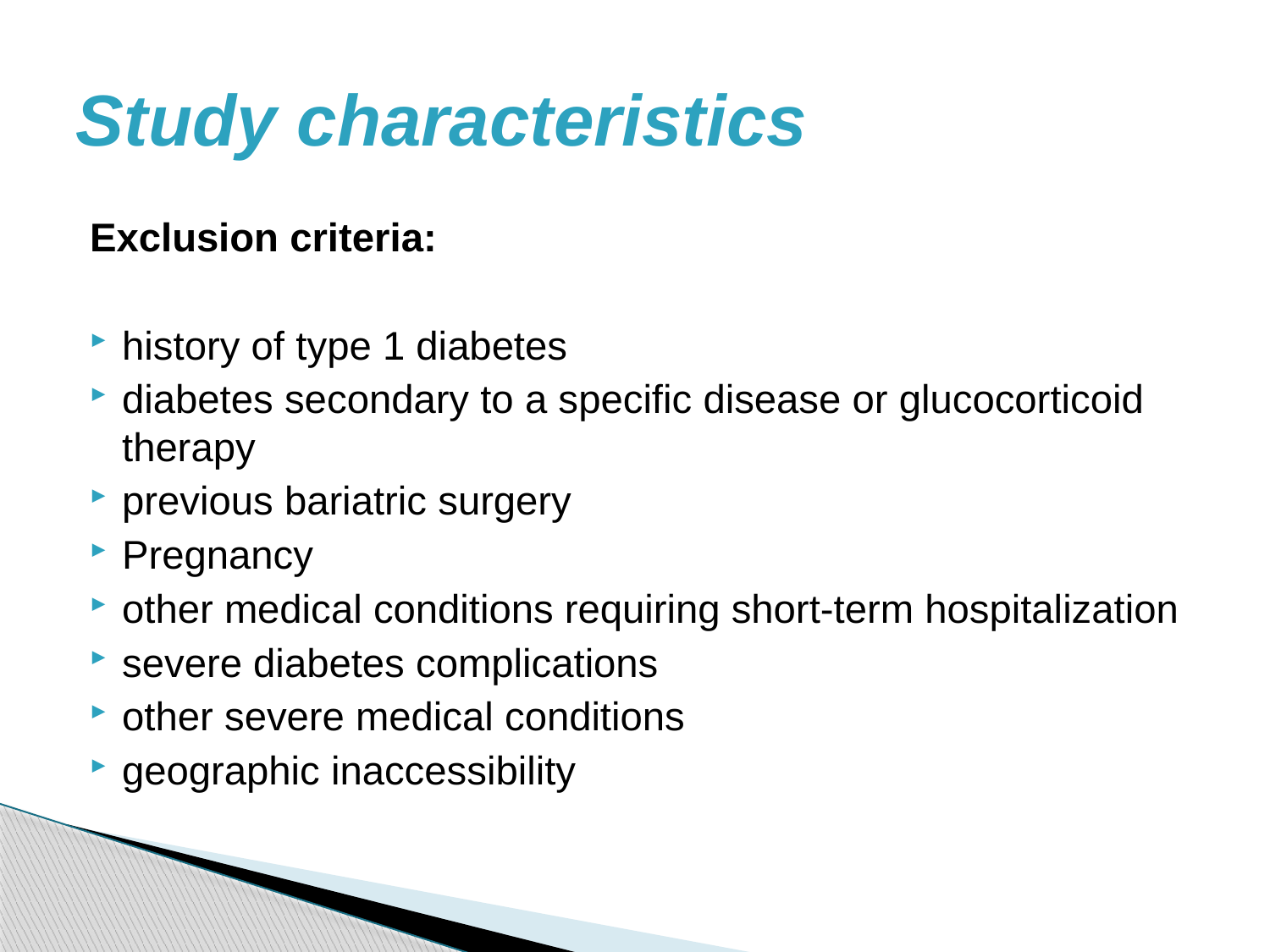

# Study characteristics
Exclusion criteria:

history of type 1 diabetes
diabetes secondary to a specific disease or glucocorticoid therapy
previous bariatric surgery
Pregnancy
other medical conditions requiring short-term hospitalization
severe diabetes complications
other severe medical conditions
geographic inaccessibility